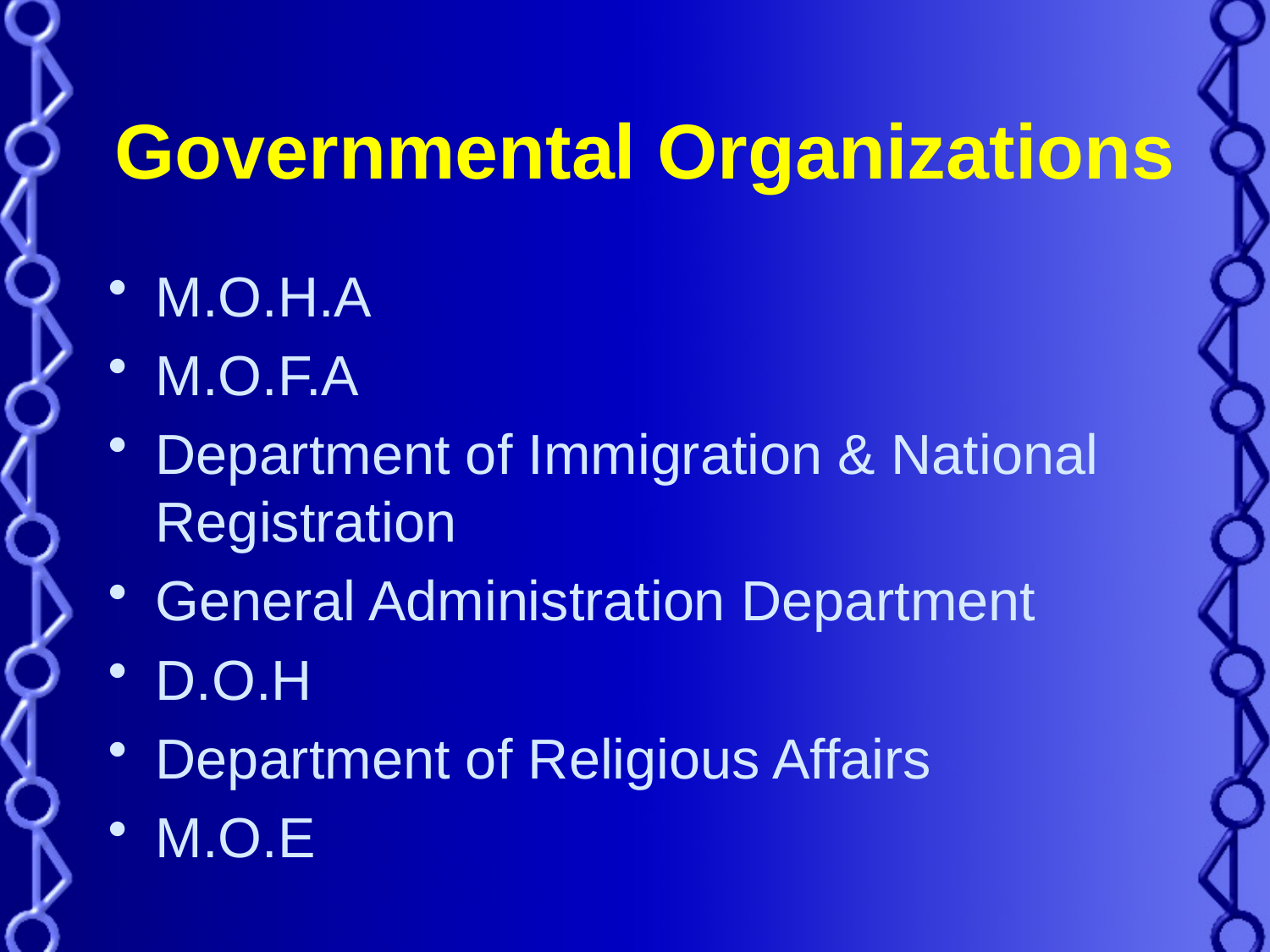

# Governmental Organizations
M.O.H.A
M.O.F.A
Department of Immigration & National Registration
General Administration Department
D.O.H
Department of Religious Affairs
M.O.E